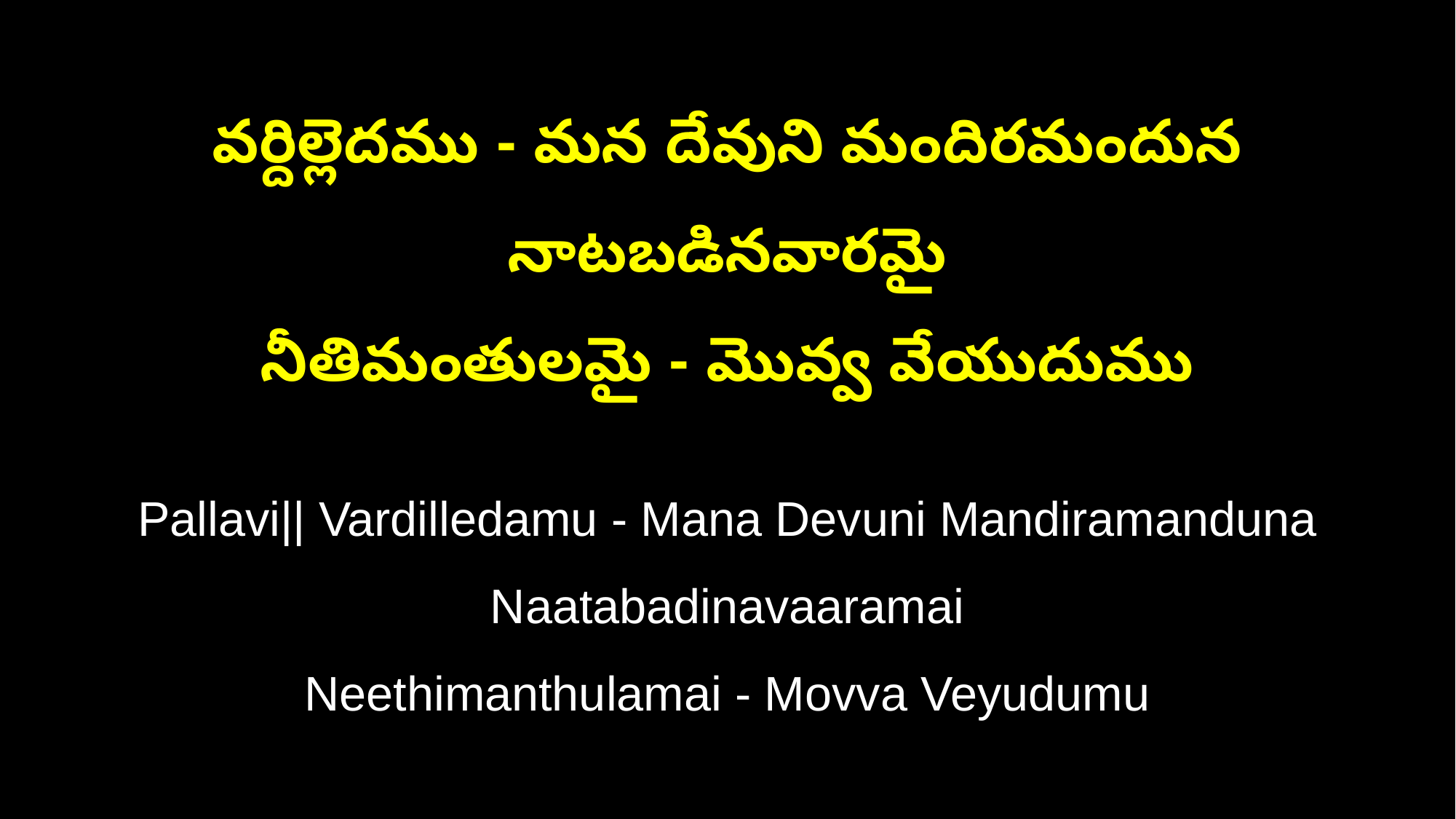

వర్దిల్లెదము - మన దేవుని మందిరమందున నాటబడినవారమై
నీతిమంతులమై - మొవ్వ వేయుదుము
Pallavi|| Vardilledamu - Mana Devuni Mandiramanduna Naatabadinavaaramai
Neethimanthulamai - Movva Veyudumu